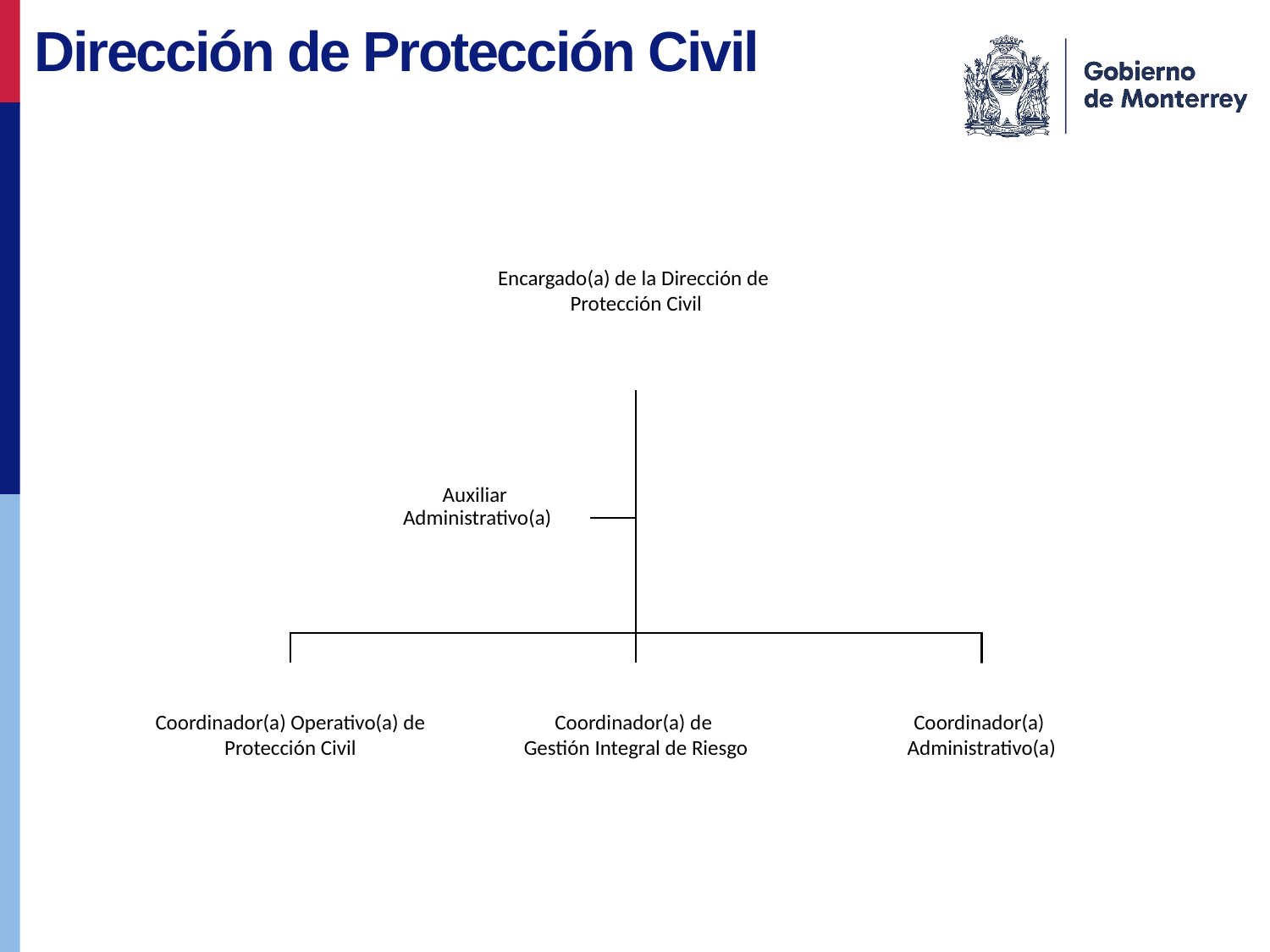

Dirección de Protección Civil
Encargado(a) de la Dirección de
Protección Civil

Coordinador(a) Operativo(a) de Protección Civil
Coordinador(a) de
Gestión Integral de Riesgo
Coordinador(a)
Administrativo(a)
Auxiliar
Administrativo(a)